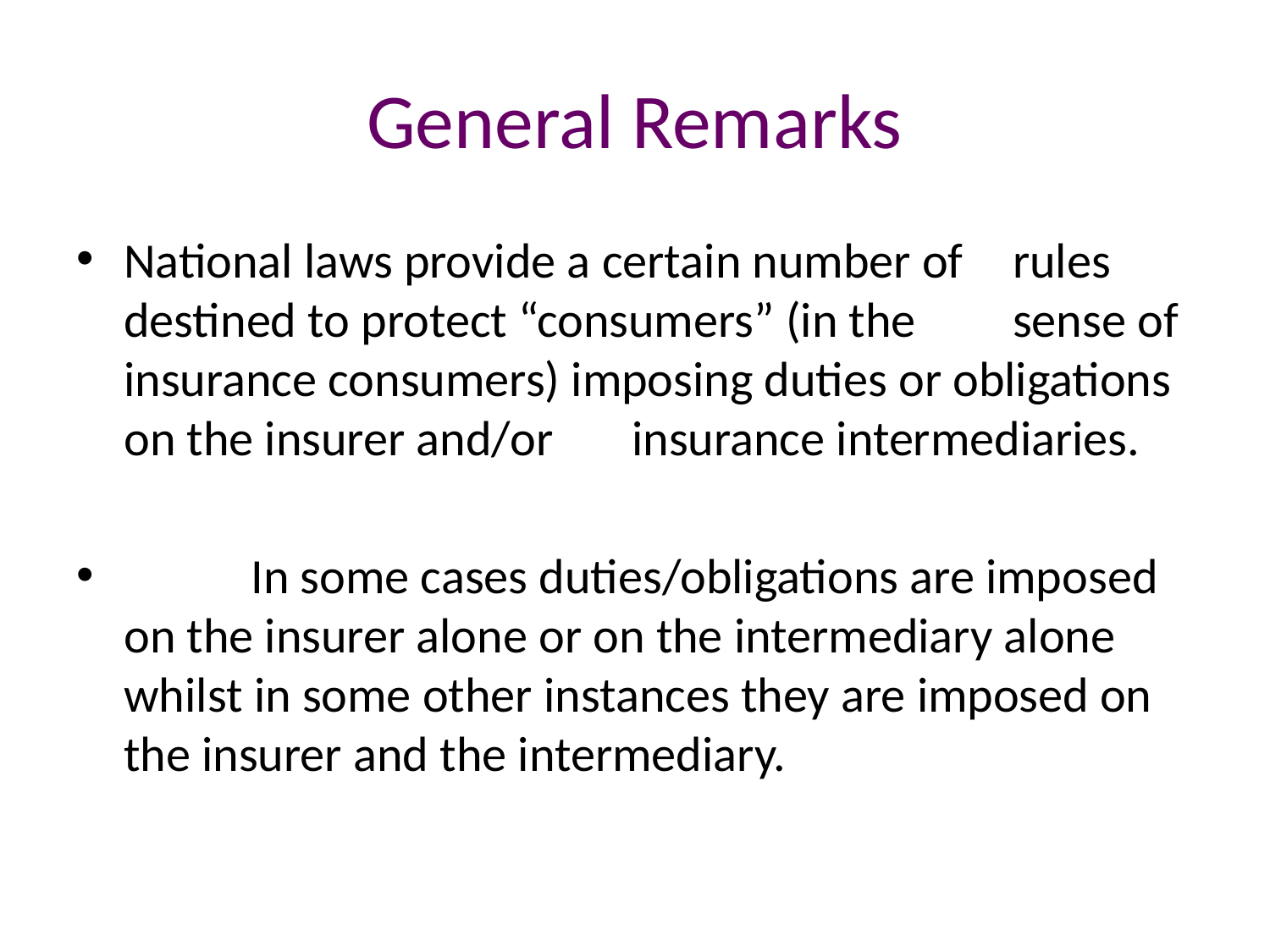

# General Remarks
National laws provide a certain number of 	rules destined to protect “consumers” (in the 	sense of insurance consumers) imposing duties or obligations on the insurer and/or 	insurance intermediaries.

	In some cases duties/obligations are imposed on the insurer alone or on the intermediary alone whilst in some other instances they are imposed on the insurer and the intermediary.